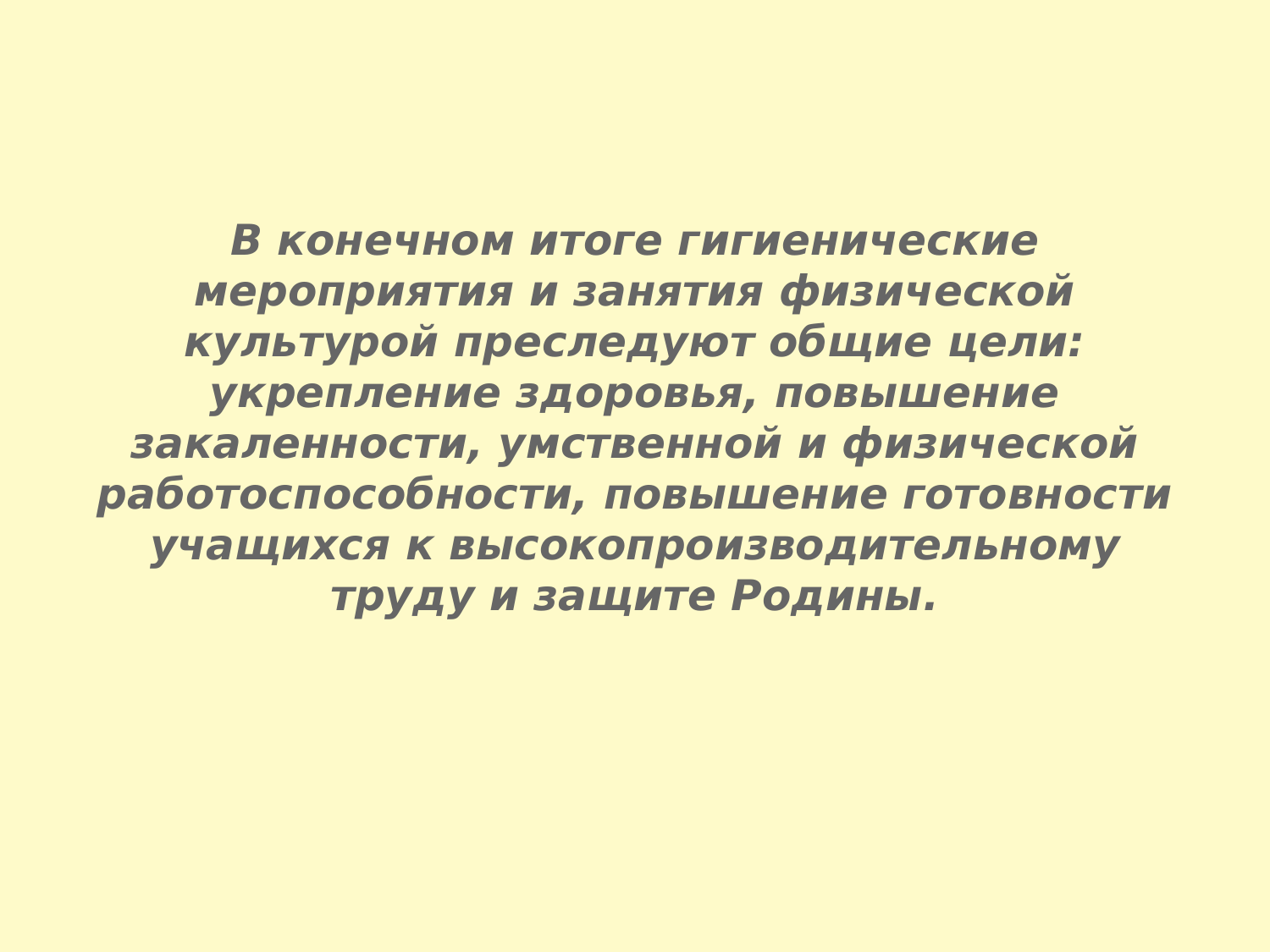

# В конечном итоге гигиенические мероприятия и занятия физической культурой преследуют общие цели: укрепление здоровья, повышение закаленности, умственной и физической работоспособности, повышение готовности учащихся к высокопроизводительному труду и защите Родины.